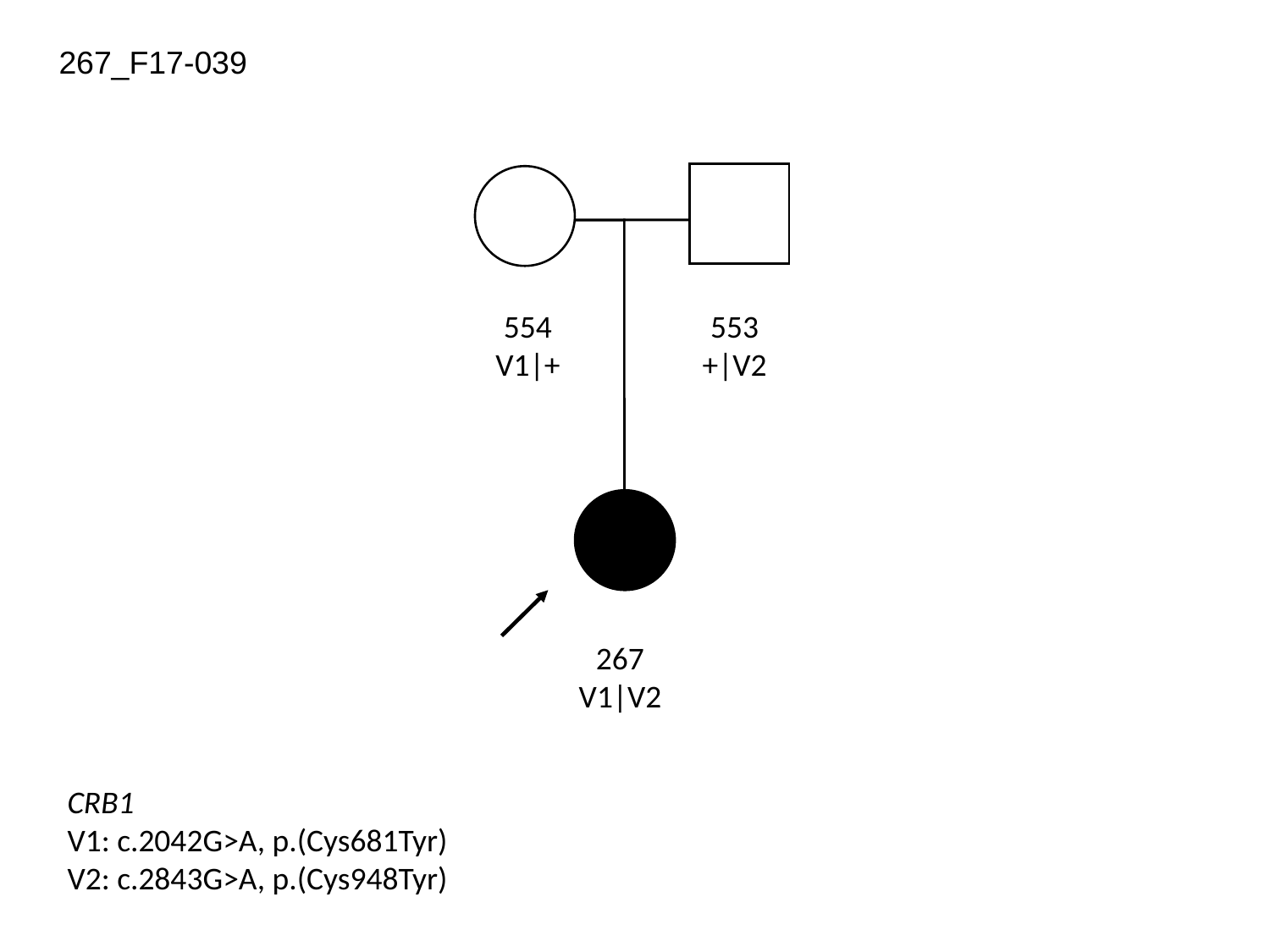

267_F17-039

554
V1|+
553
+|V2

267
V1|V2
CRB1
V1: c.2042G>A, p.(Cys681Tyr)
V2: c.2843G>A, p.(Cys948Tyr)